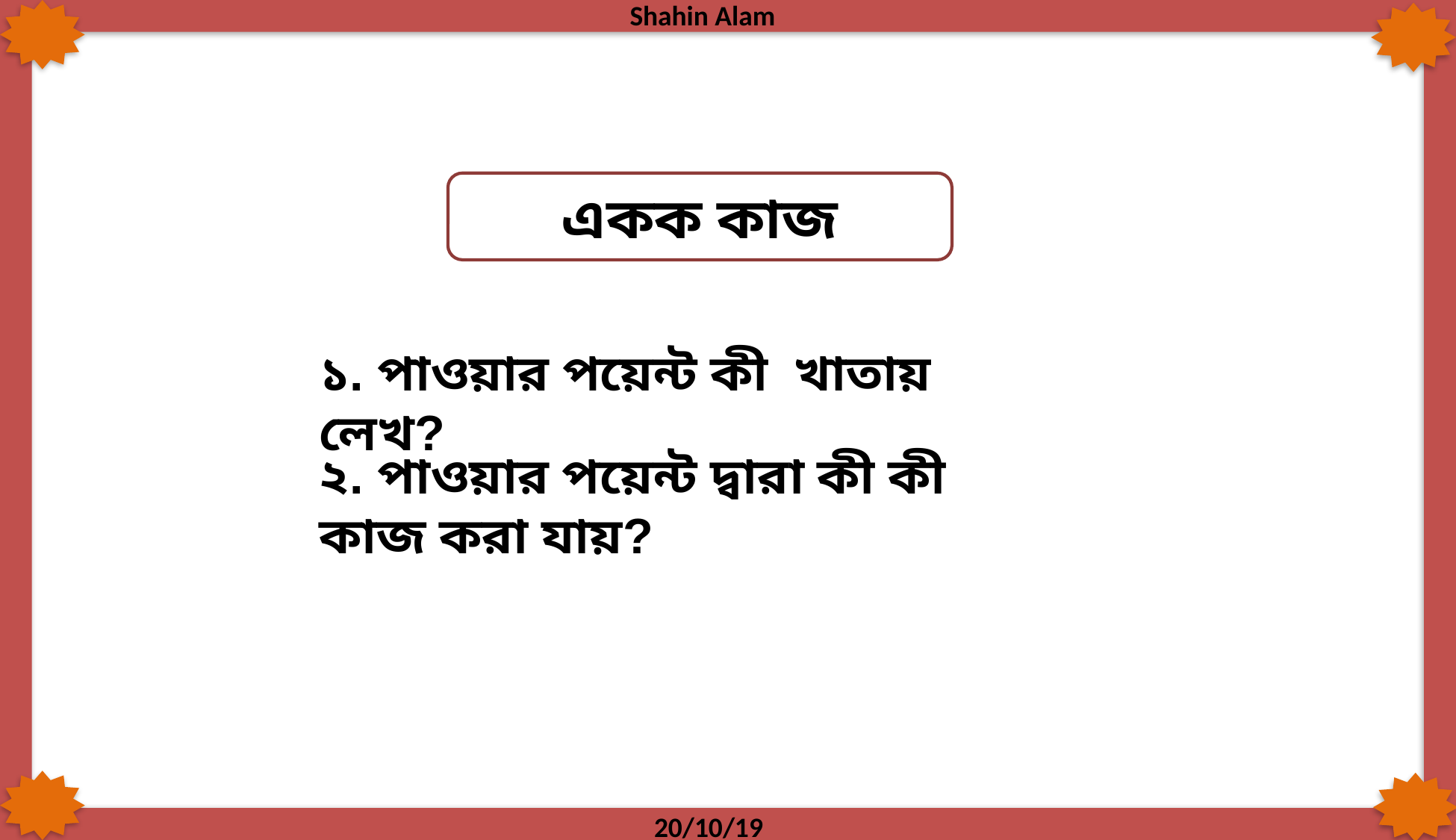

একক কাজ
১. পাওয়ার পয়েন্ট কী  খাতায় লেখ?
২. পাওয়ার পয়েন্ট দ্বারা কী কী  কাজ করা যায়?